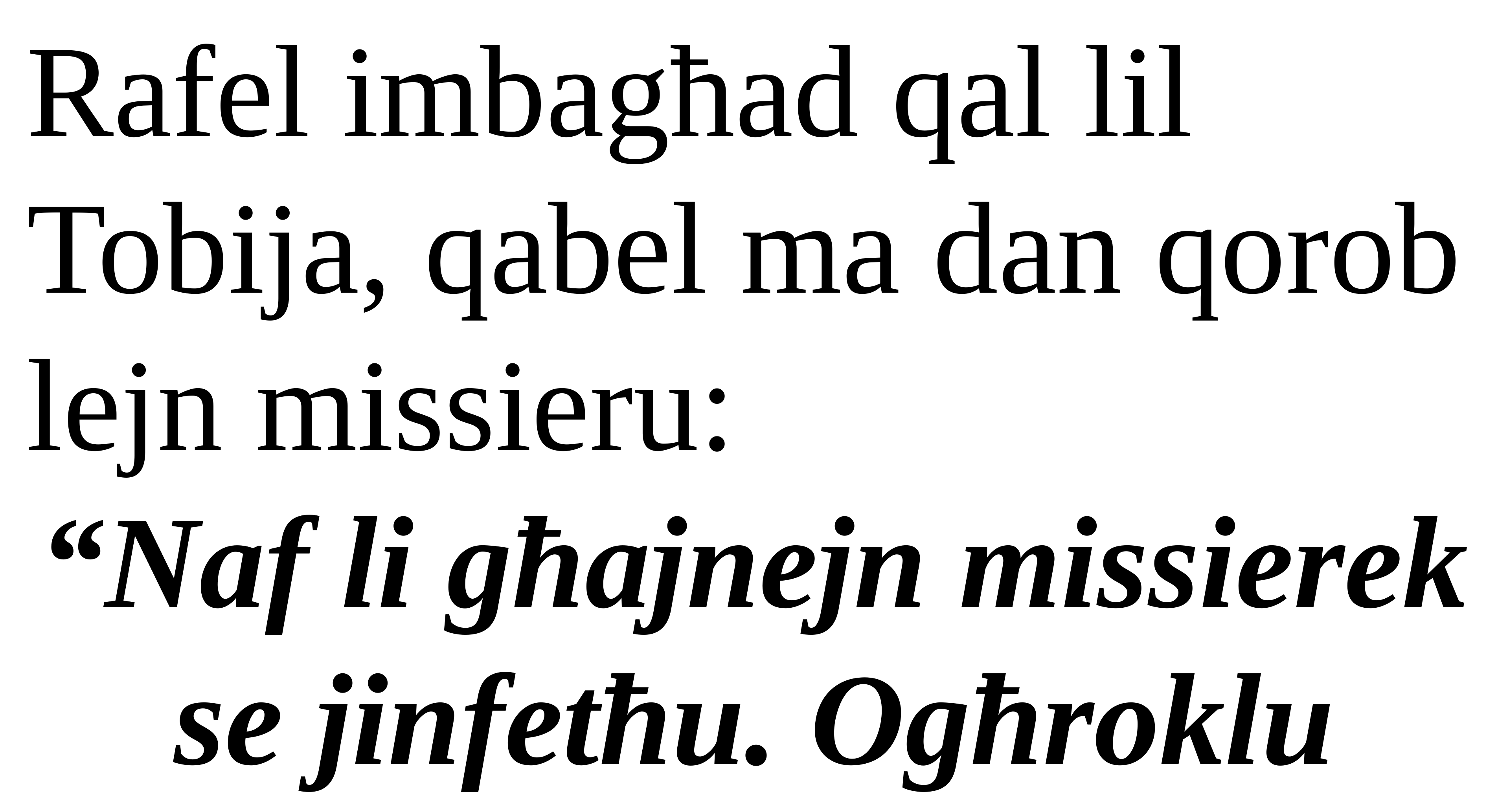

Rafel imbagħad qal lil Tobija, qabel ma dan qorob lejn missieru:
“Naf li għajnejn missierek se jinfetħu. Ogħroklu